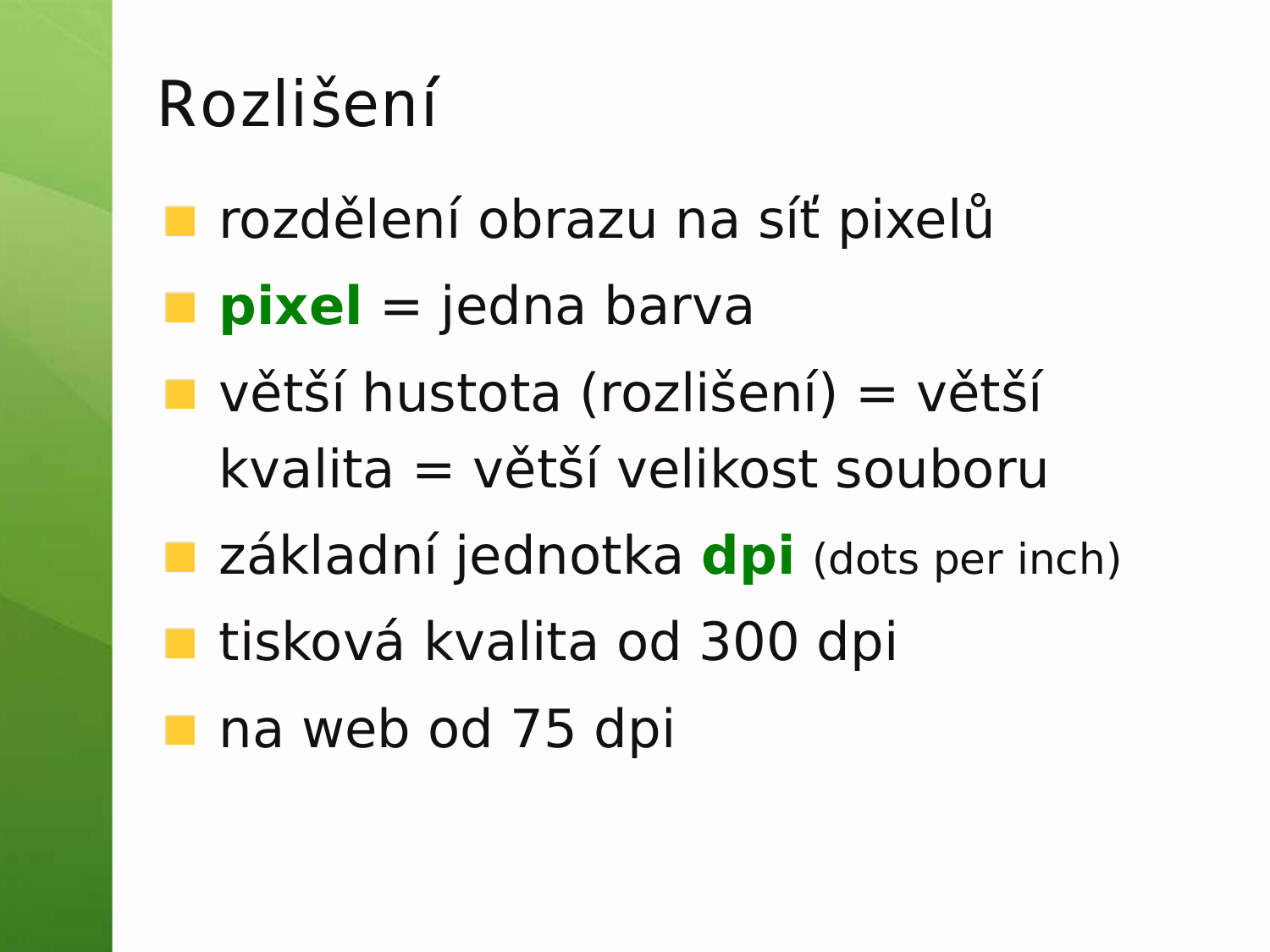

# Rozlišení
rozdělení obrazu na síť pixelů
pixel = jedna barva
větší hustota (rozlišení) = větší kvalita = větší velikost souboru
základní jednotka dpi (dots per inch)
tisková kvalita od 300 dpi
na web od 75 dpi